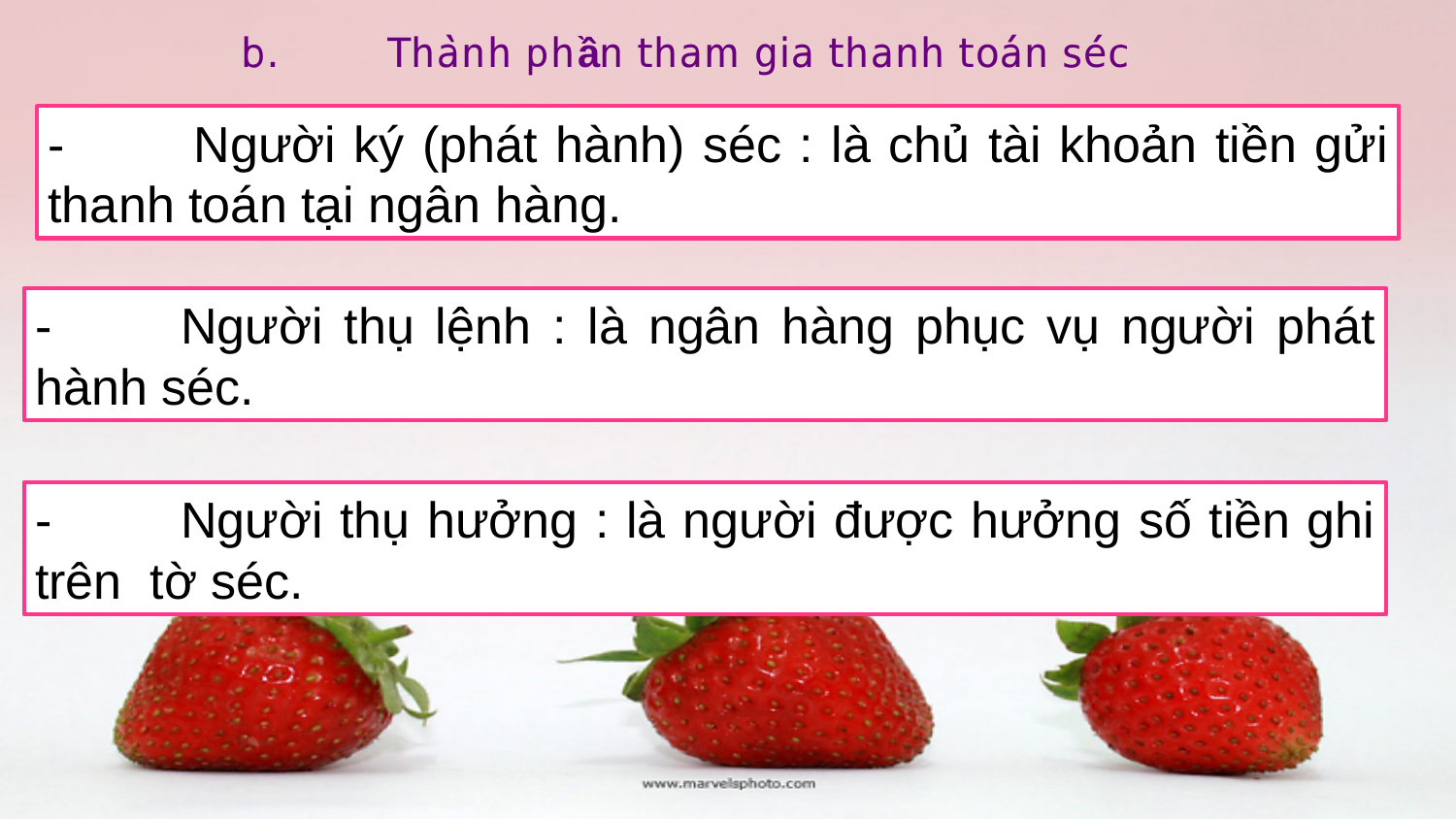

b. 	Thành phần tham gia thanh toán séc
-	Người ký (phát hành) séc : là chủ tài khoản tiền gửi thanh toán tại ngân hàng.
-	Người thụ lệnh : là ngân hàng phục vụ người phát hành séc.
-	Người thụ hưởng : là người được hưởng số tiền ghi trên  tờ séc.